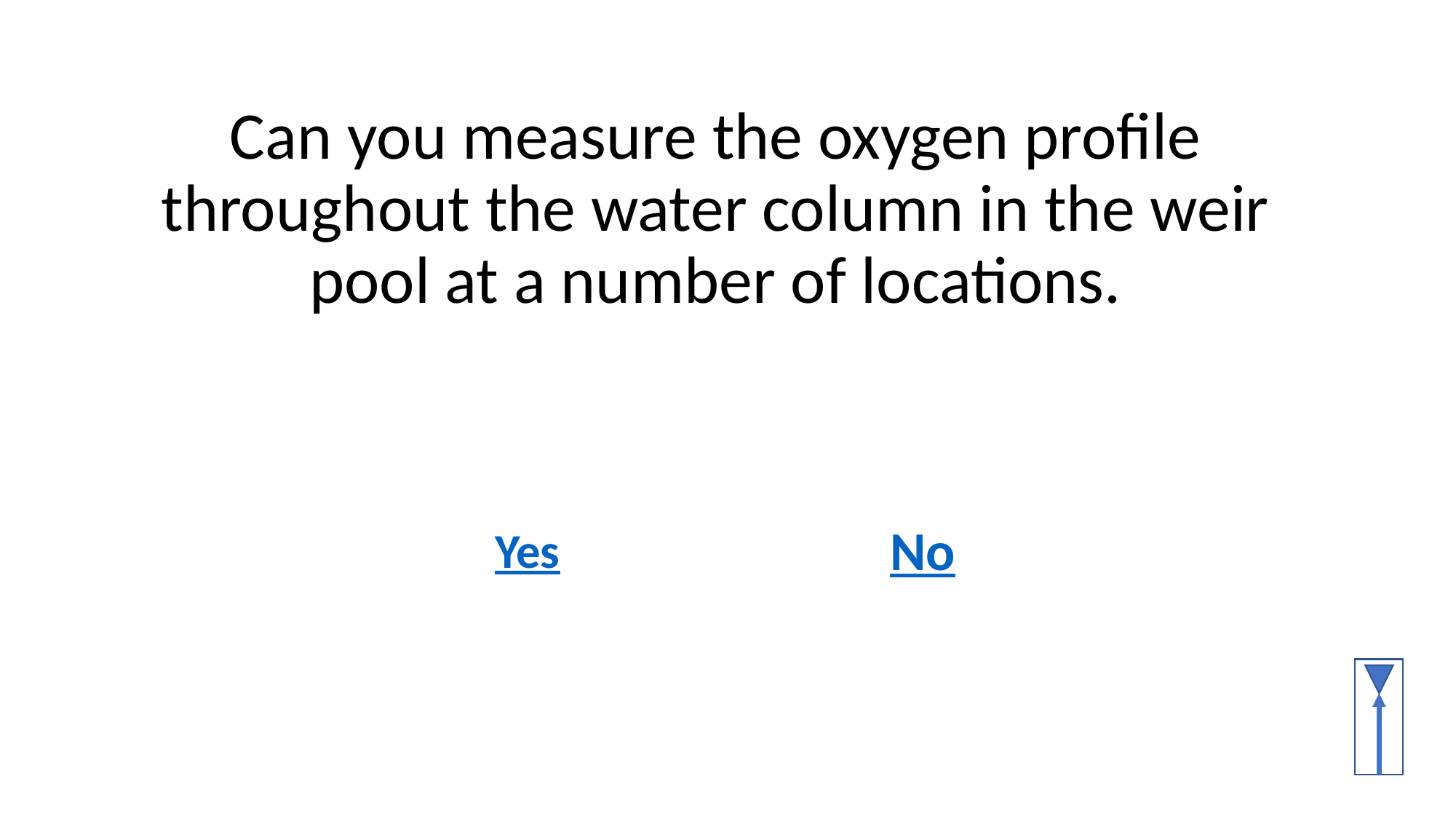

# Can you measure the oxygen profile throughout the water column in the weir pool at a number of locations.
No
Yes